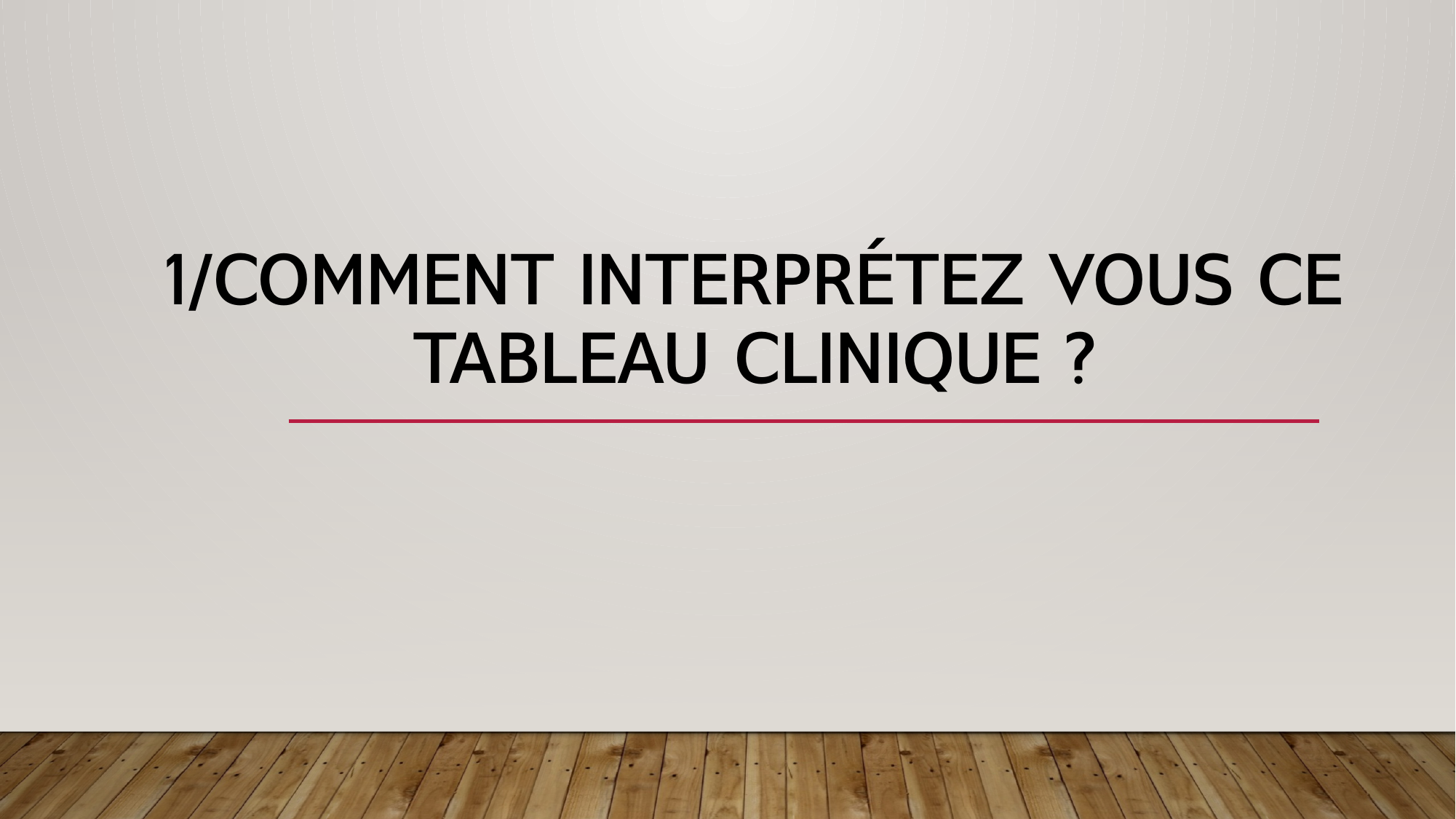

# 1/Comment Interprétez vous ce tableau clinique ?